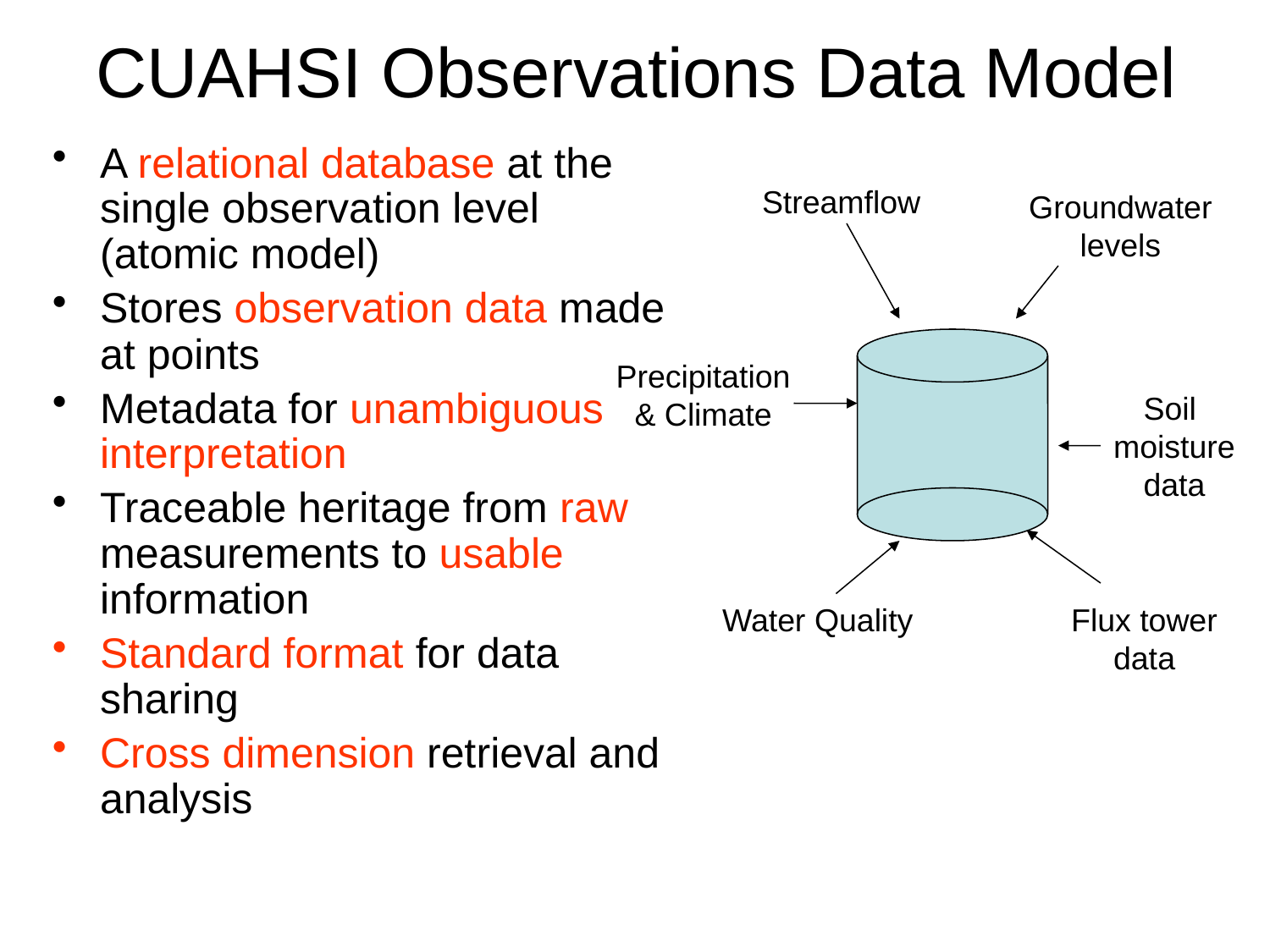

# CUAHSI Observations Data Model
A relational database at the single observation level (atomic model)
Stores observation data made at points
Metadata for unambiguous interpretation
Traceable heritage from raw measurements to usable information
Standard format for data sharing
Cross dimension retrieval and analysis
Streamflow
Groundwater
levels

Precipitation
& Climate
Soil
moisture
data

Water Quality
Flux tower
data